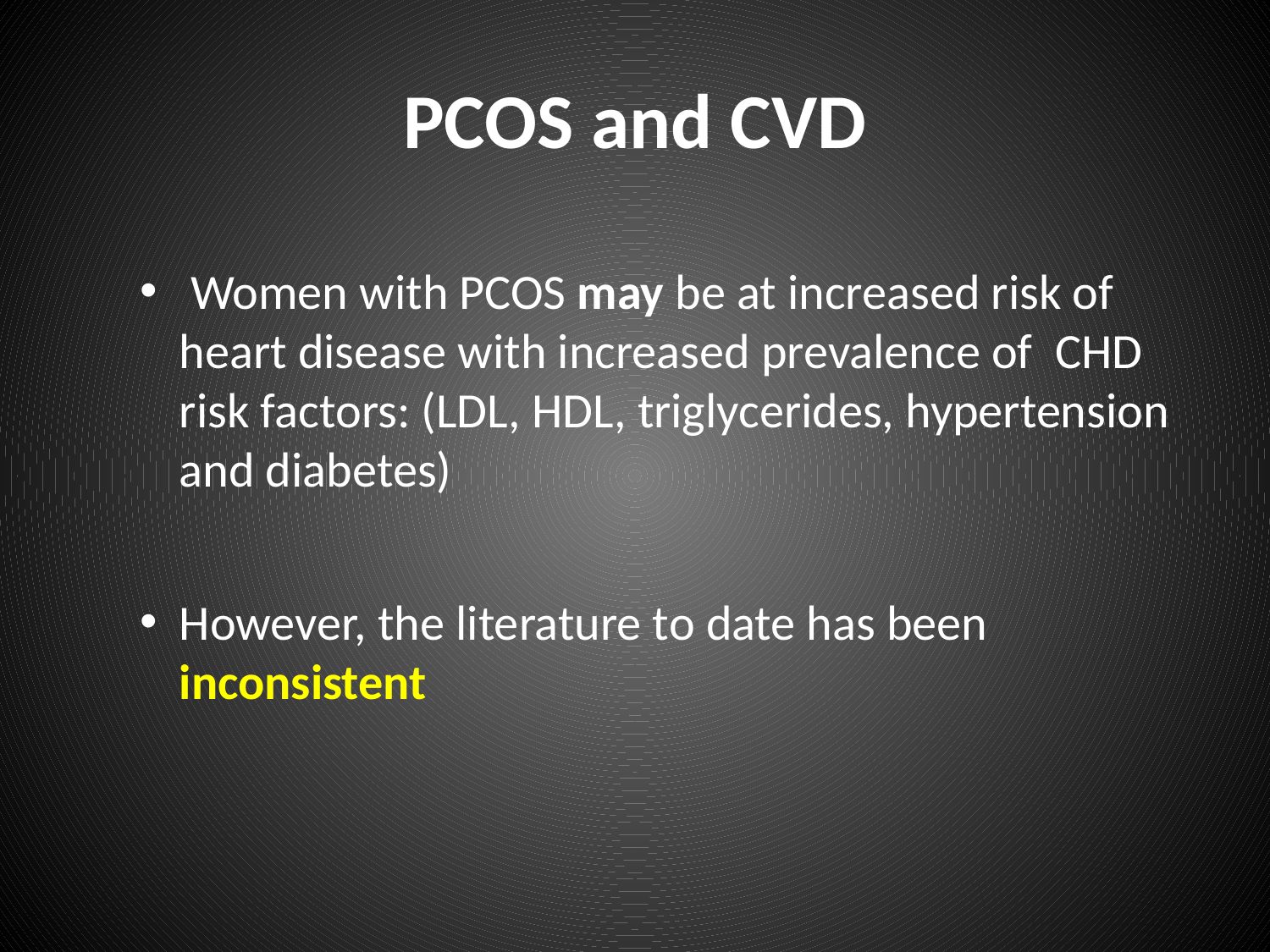

# PCOS and CVD
 Women with PCOS may be at increased risk of heart disease with increased prevalence of  CHD risk factors: (LDL, HDL, triglycerides, hypertension and diabetes)

However, the literature to date has been inconsistent